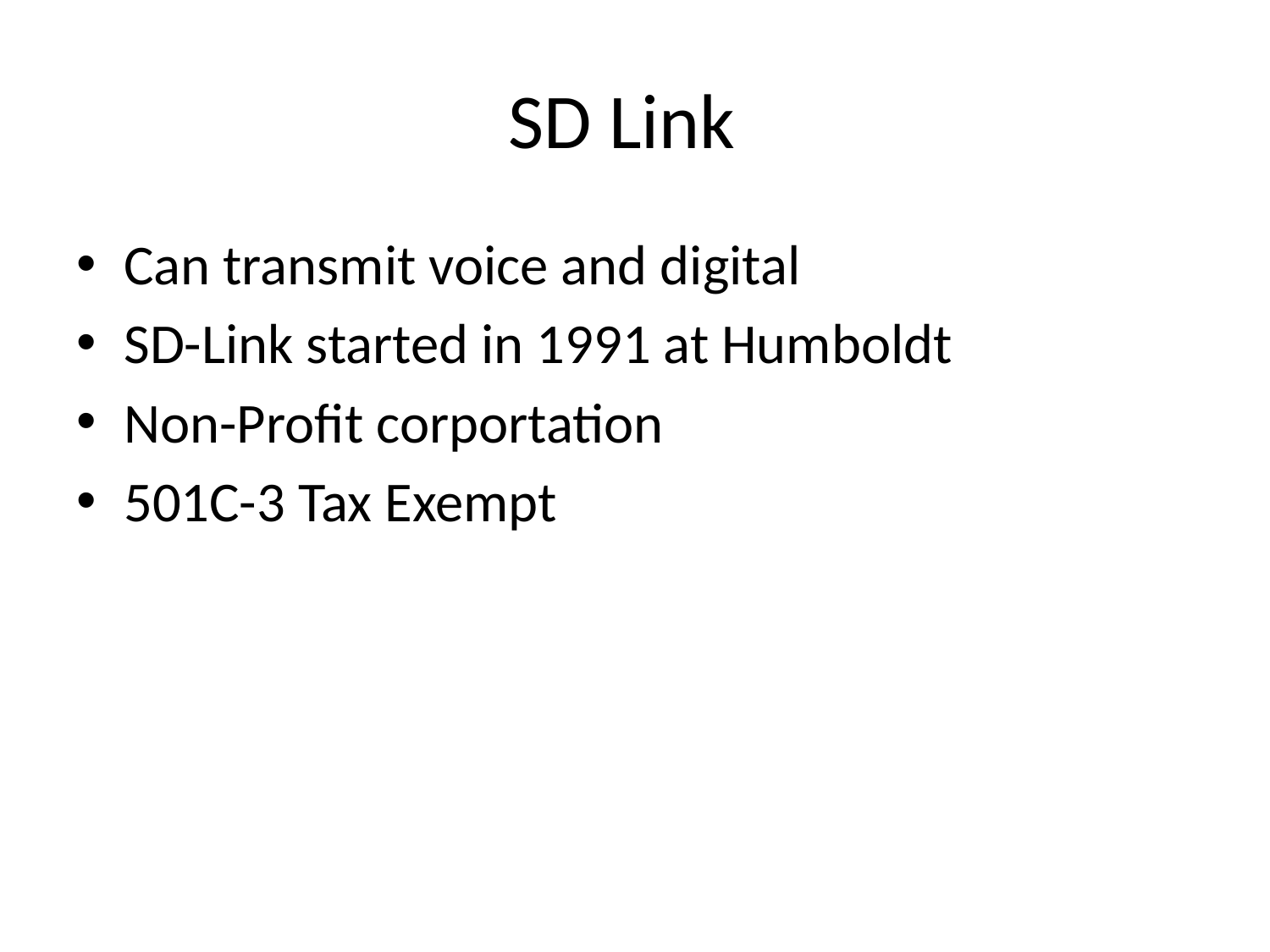

# SD Link
Can transmit voice and digital
SD-Link started in 1991 at Humboldt
Non-Profit corportation
501C-3 Tax Exempt